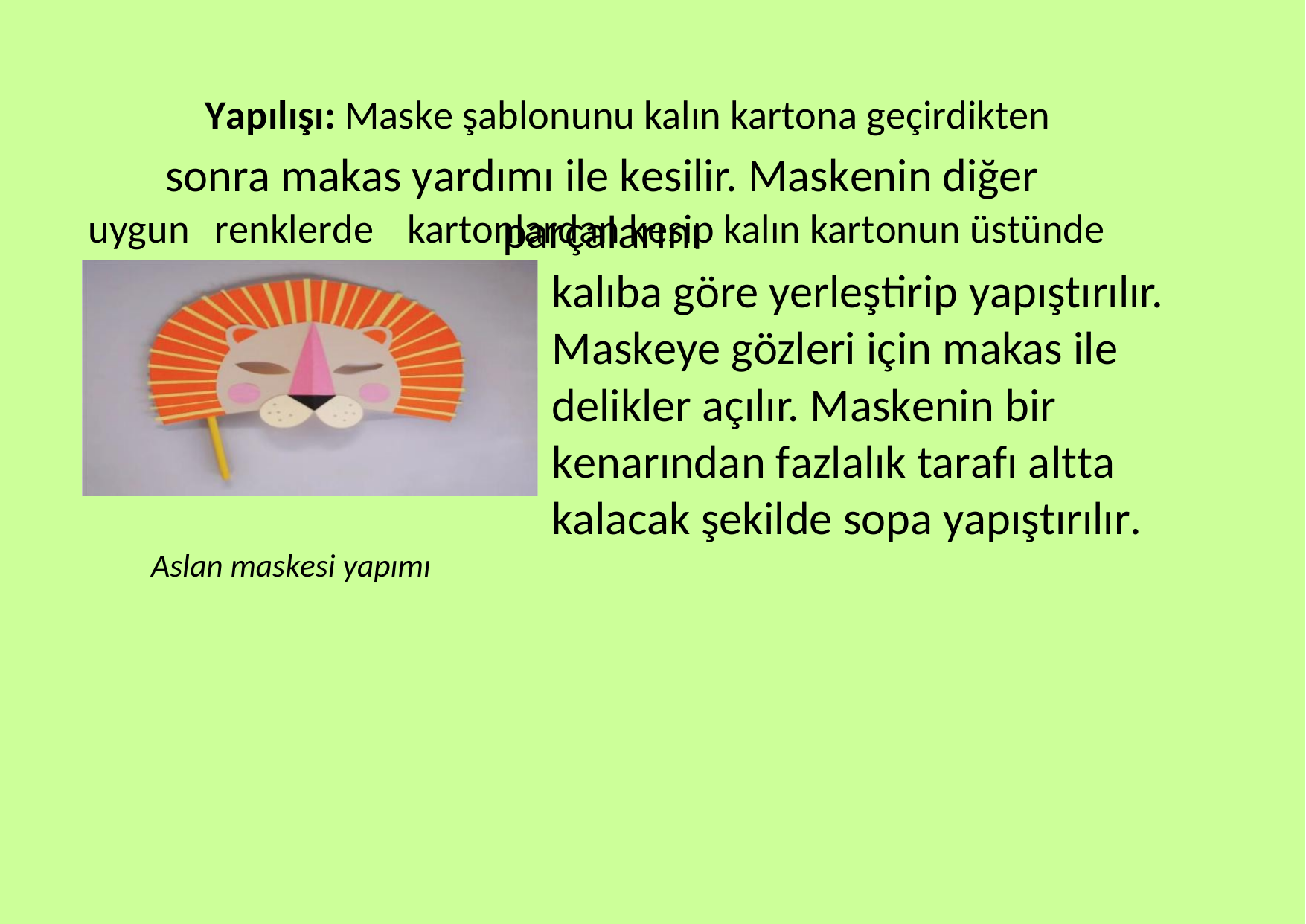

Yapılışı: Maske şablonunu kalın kartona geçirdikten
sonra makas yardımı ile kesilir. Maskenin diğer parçalarını
uygun
renklerde
kartonlardan kesip kalın kartonun üstünde
kalıba göre yerleştirip yapıştırılır. Maskeye gözleri için makas ile delikler açılır. Maskenin bir kenarından fazlalık tarafı altta kalacak şekilde sopa yapıştırılır.

Aslan maskesi yapımı